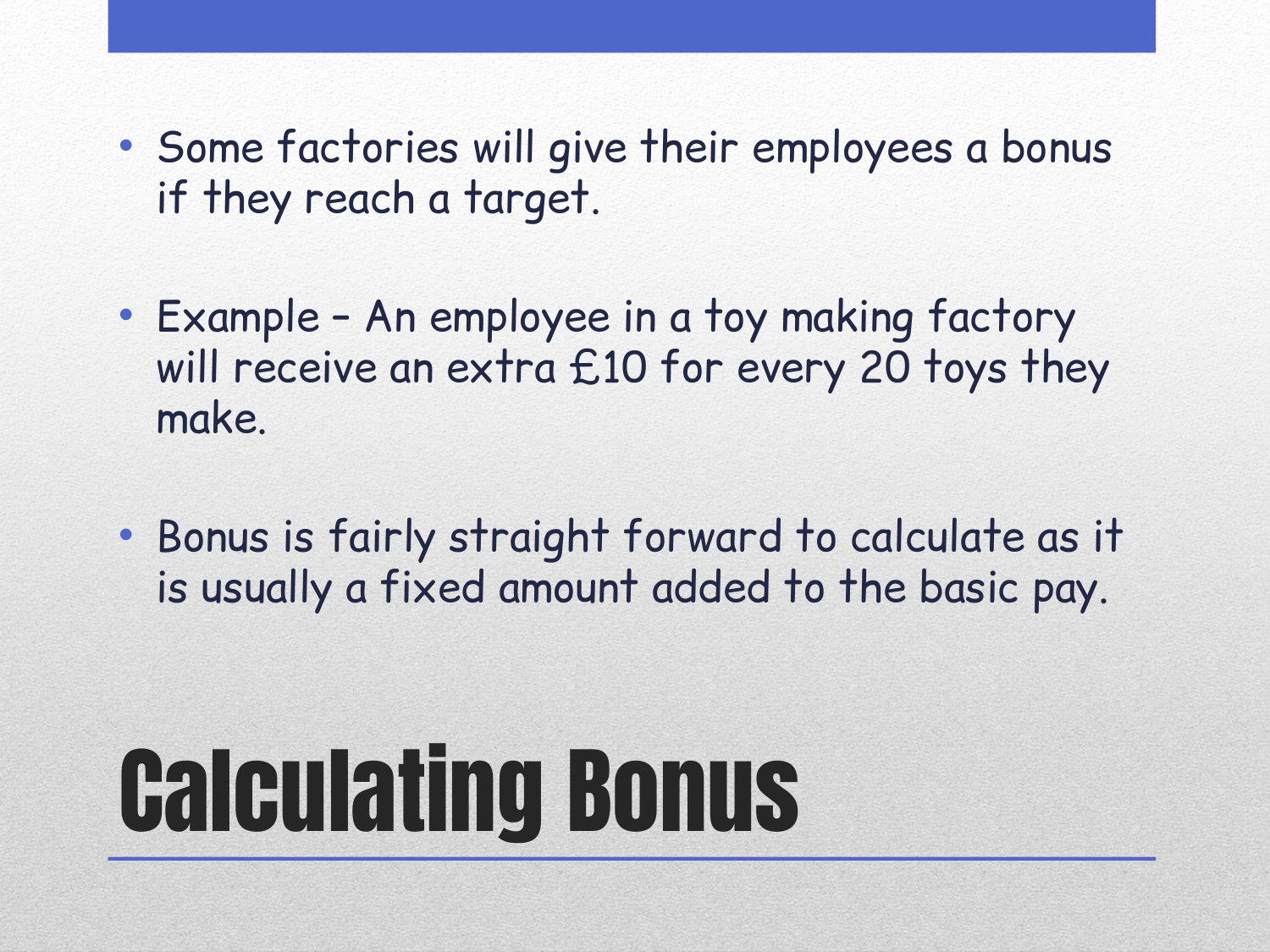

Some factories will give their employees a bonus if they reach a target.

Example – An employee in a toy making factory will receive an extra £10 for every 20 toys they make.

Bonus is fairly straight forward to calculate as it is usually a fixed amount added to the basic pay.
# Calculating Bonus